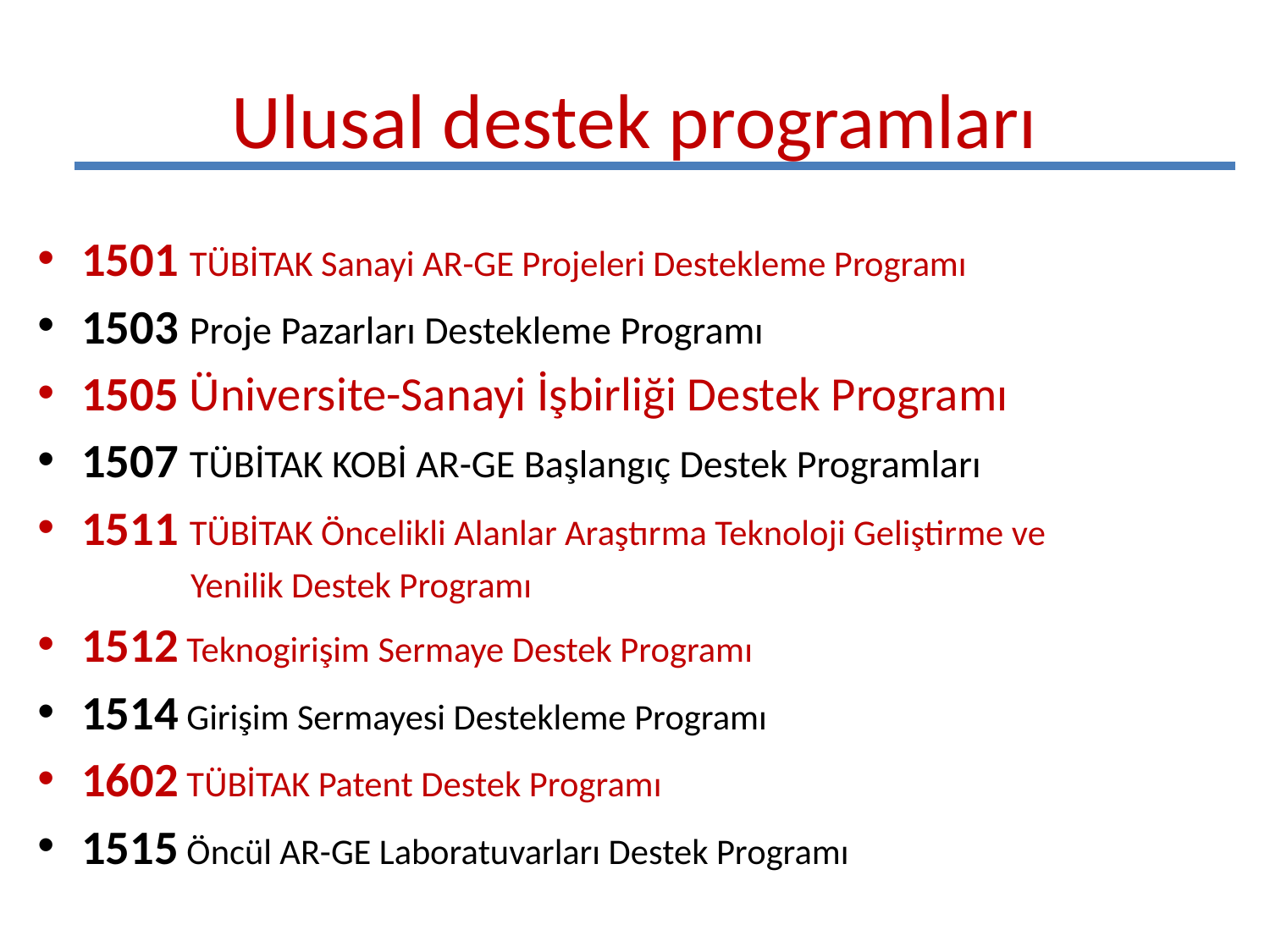

# Ulusal destek programları
1501 TÜBİTAK Sanayi AR-GE Projeleri Destekleme Programı
1503 Proje Pazarları Destekleme Programı
1505 Üniversite-Sanayi İşbirliği Destek Programı
1507 TÜBİTAK KOBİ AR-GE Başlangıç Destek Programları
1511 TÜBİTAK Öncelikli Alanlar Araştırma Teknoloji Geliştirme ve
                   Yenilik Destek Programı
1512 Teknogirişim Sermaye Destek Programı
1514 Girişim Sermayesi Destekleme Programı
1602 TÜBİTAK Patent Destek Programı
1515 Öncül AR-GE Laboratuvarları Destek Programı